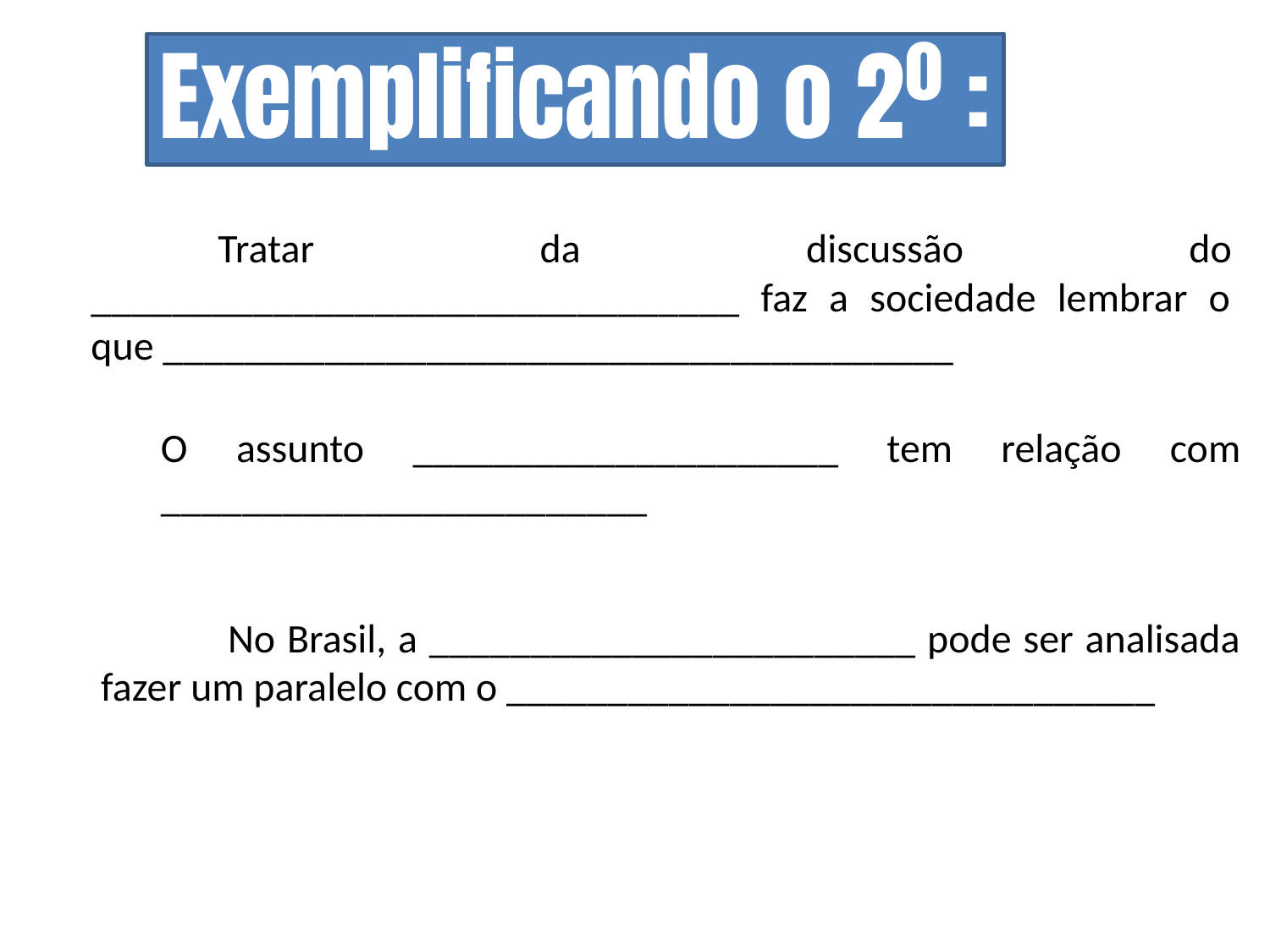

Exemplificando o 2º :
	Tratar da discussão do ________________________________ faz a sociedade lembrar o que _______________________________________
O assunto _____________________ tem relação com ________________________
	No Brasil, a ________________________ pode ser analisada fazer um paralelo com o ________________________________